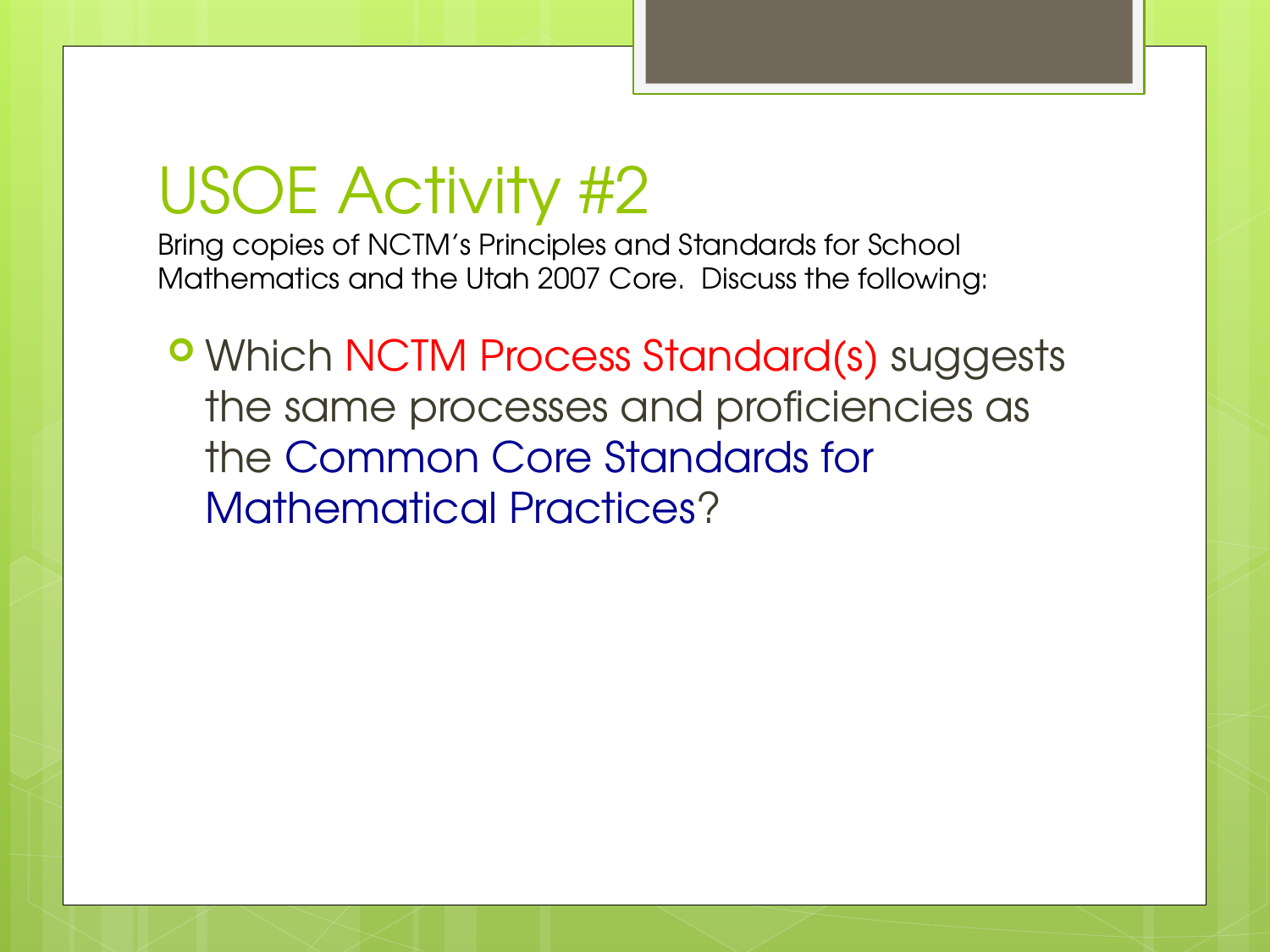

# USOE Activity #2 Bring copies of NCTM’s Principles and Standards for School Mathematics and the Utah 2007 Core.  Discuss the following:
Which NCTM Process Standard(s) suggests the same processes and proficiencies as the Common Core Standards for Mathematical Practices?